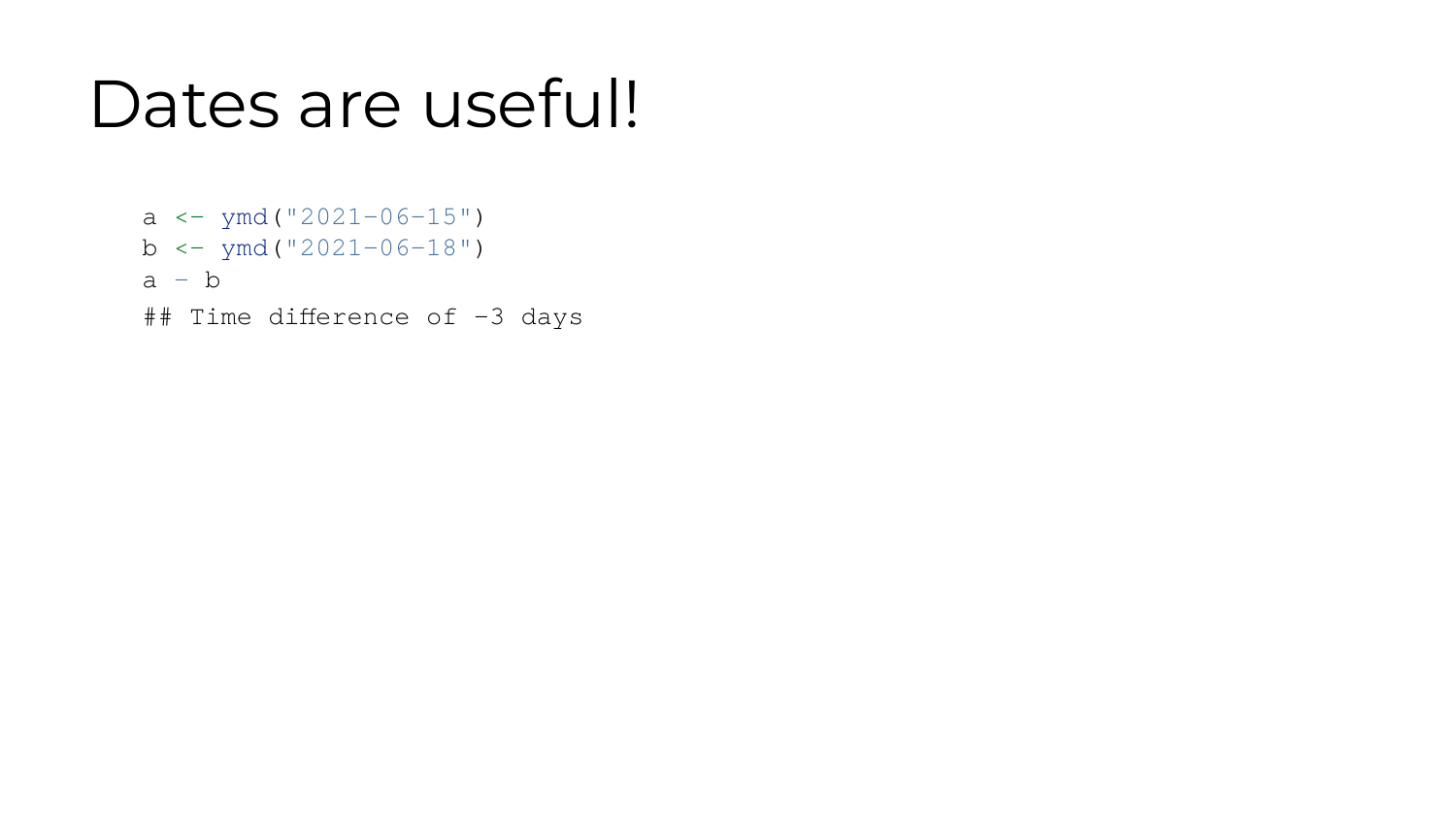

# Dates are useful!
a <- ymd("2021-06-15")
b <- ymd("2021-06-18")
a - b
## Time difference of -3 days